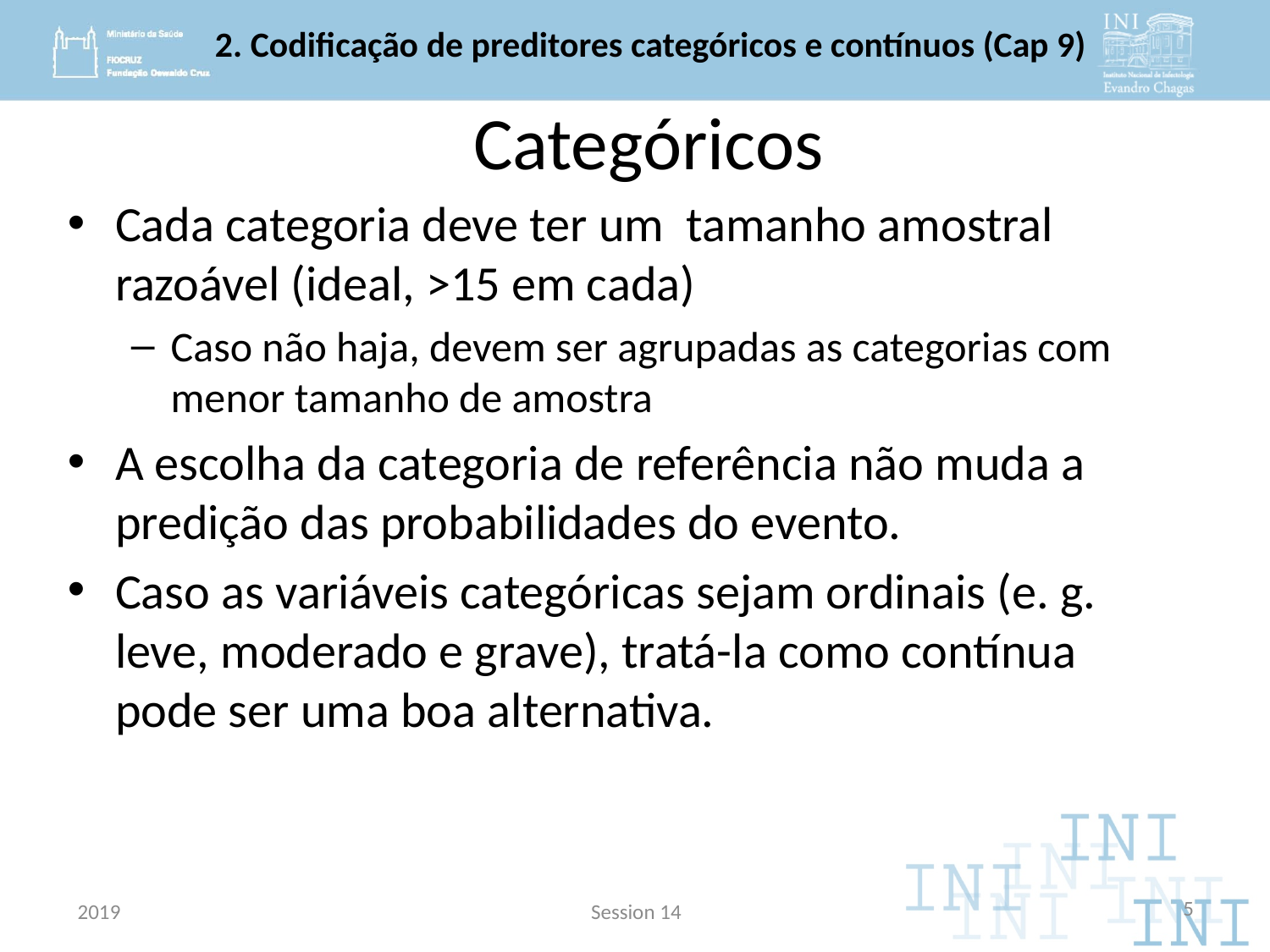

# 2. Codificação de preditores categóricos e contínuos (Cap 9)
Categóricos
Cada categoria deve ter um  tamanho amostral razoável (ideal, >15 em cada)
Caso não haja, devem ser agrupadas as categorias com menor tamanho de amostra
A escolha da categoria de referência não muda a predição das probabilidades do evento.
Caso as variáveis categóricas sejam ordinais (e. g. leve, moderado e grave), tratá-la como contínua pode ser uma boa alternativa.

2019
Session 4
5
2019
Session 14